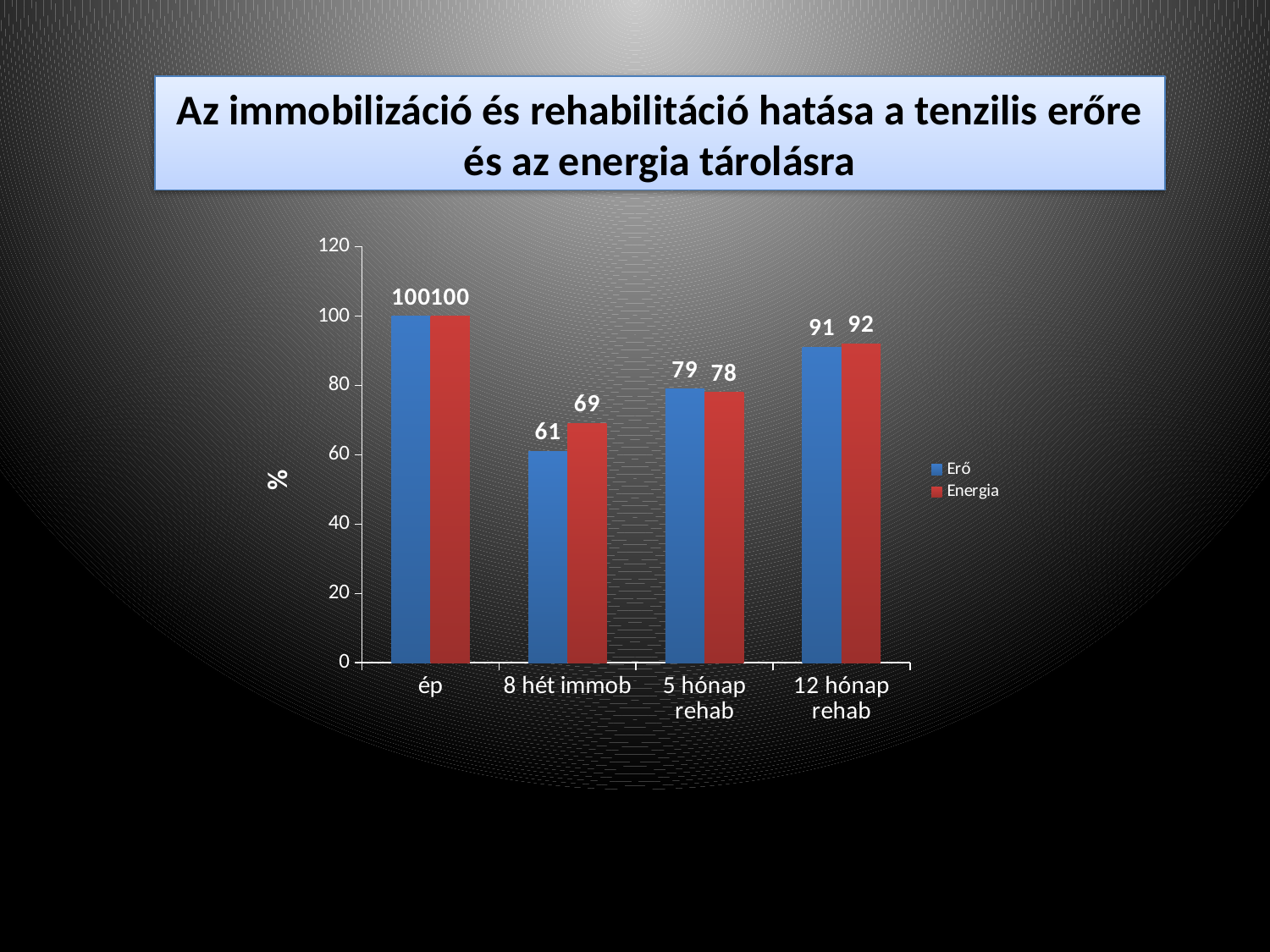

Az immobilizáció és rehabilitáció hatása a tenzilis erőre és az energia tárolásra

### Chart

| Category | Erő | Energia |
|---|---|---|
| ép | 100.0 | 100.0 |
| 8 hét immob | 61.0 | 69.0 |
| 5 hónap rehab | 79.0 | 78.0 |
| 12 hónap rehab | 91.0 | 92.0 |